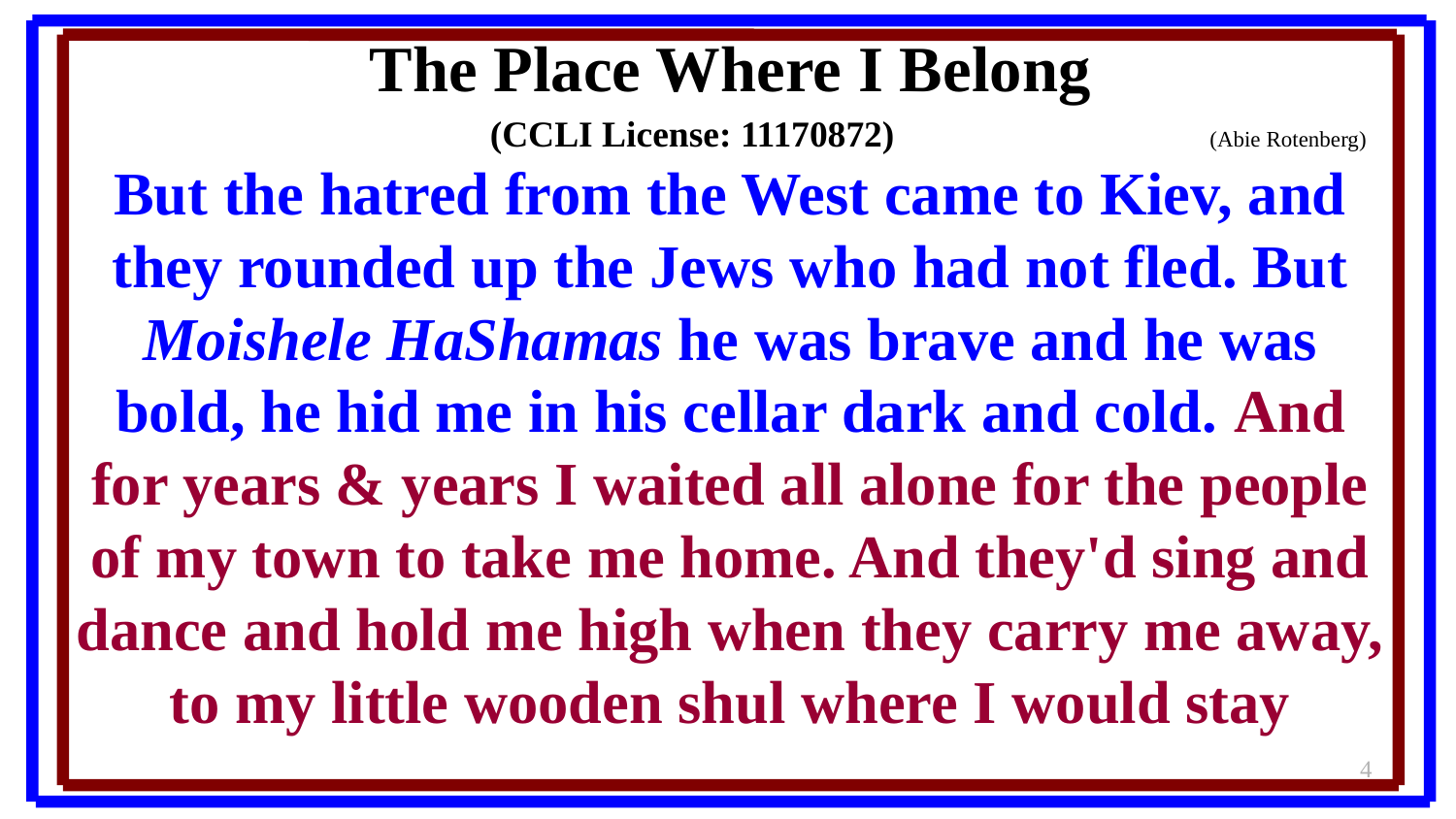

The Place Where I Belong
	(CCLI License: 11170872)	(Abie Rotenberg)
But the hatred from the West came to Kiev, and they rounded up the Jews who had not fled. But Moishele HaShamas he was brave and he was bold, he hid me in his cellar dark and cold. And for years & years I waited all alone for the people of my town to take me home. And they'd sing and dance and hold me high when they carry me away, to my little wooden shul where I would stay
4